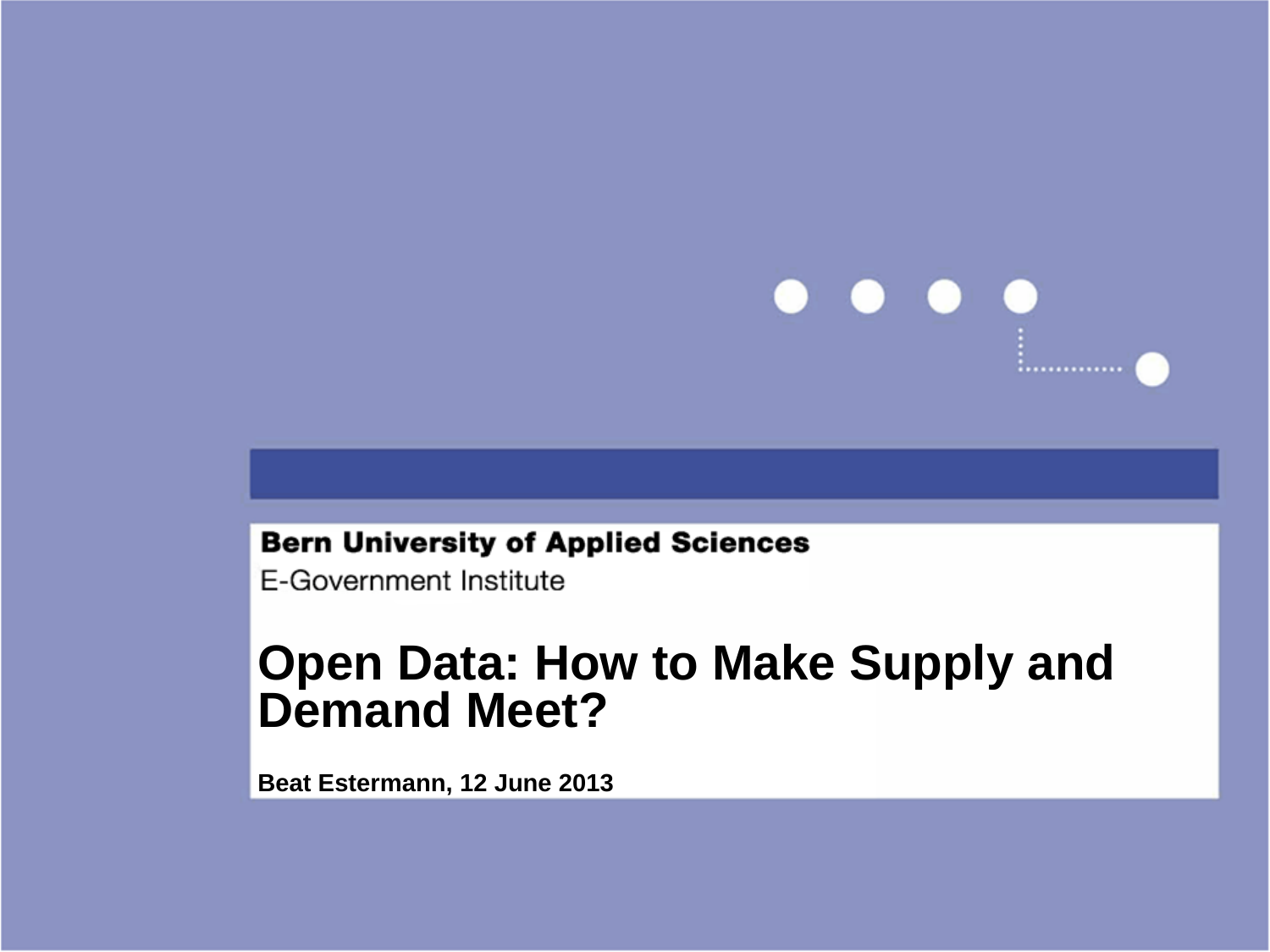

# Open Data: How to Make Supply and Demand Meet?
Beat Estermann, 12 June 2013